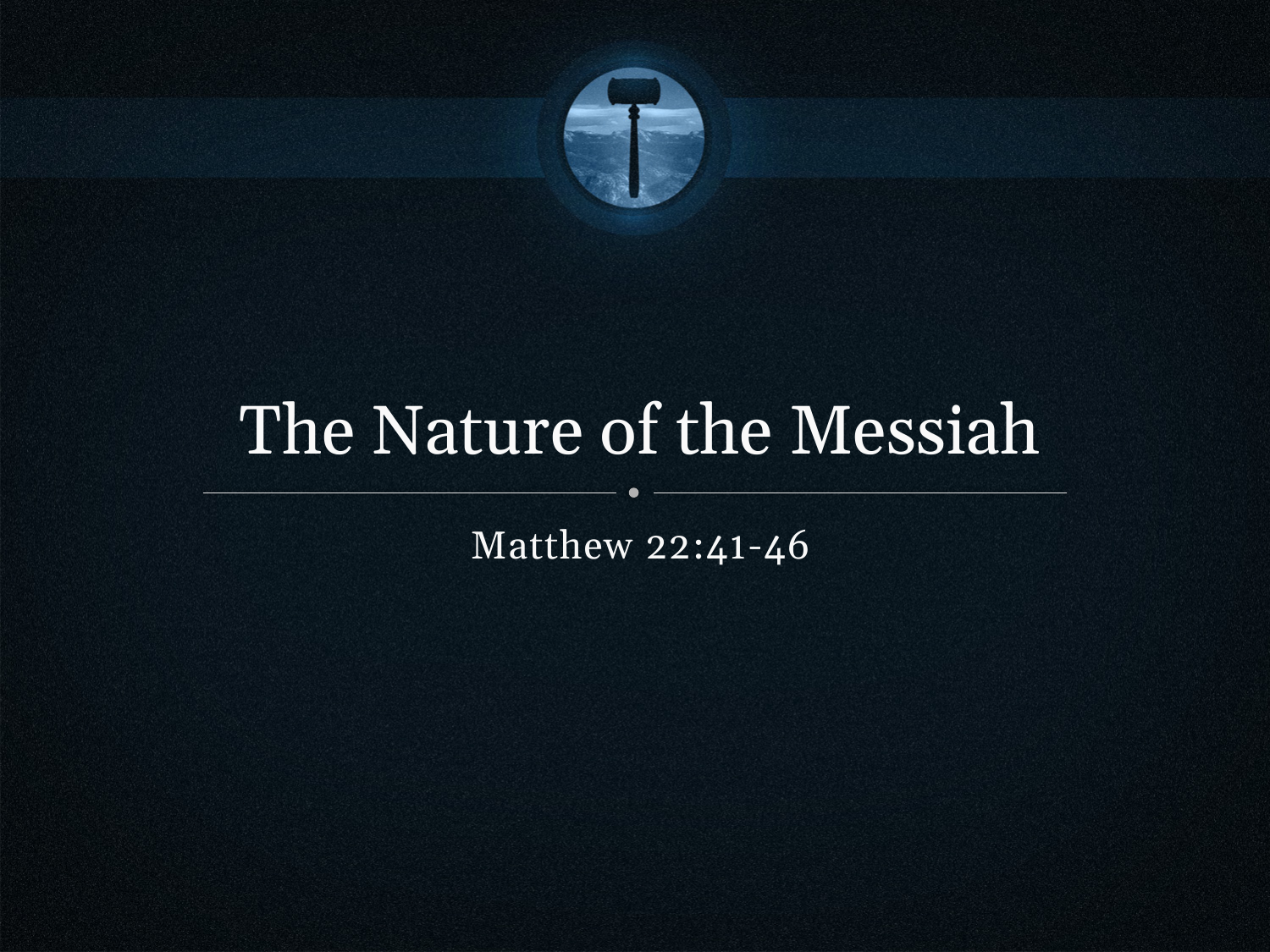

# The Nature of the Messiah
Matthew 22:41-46